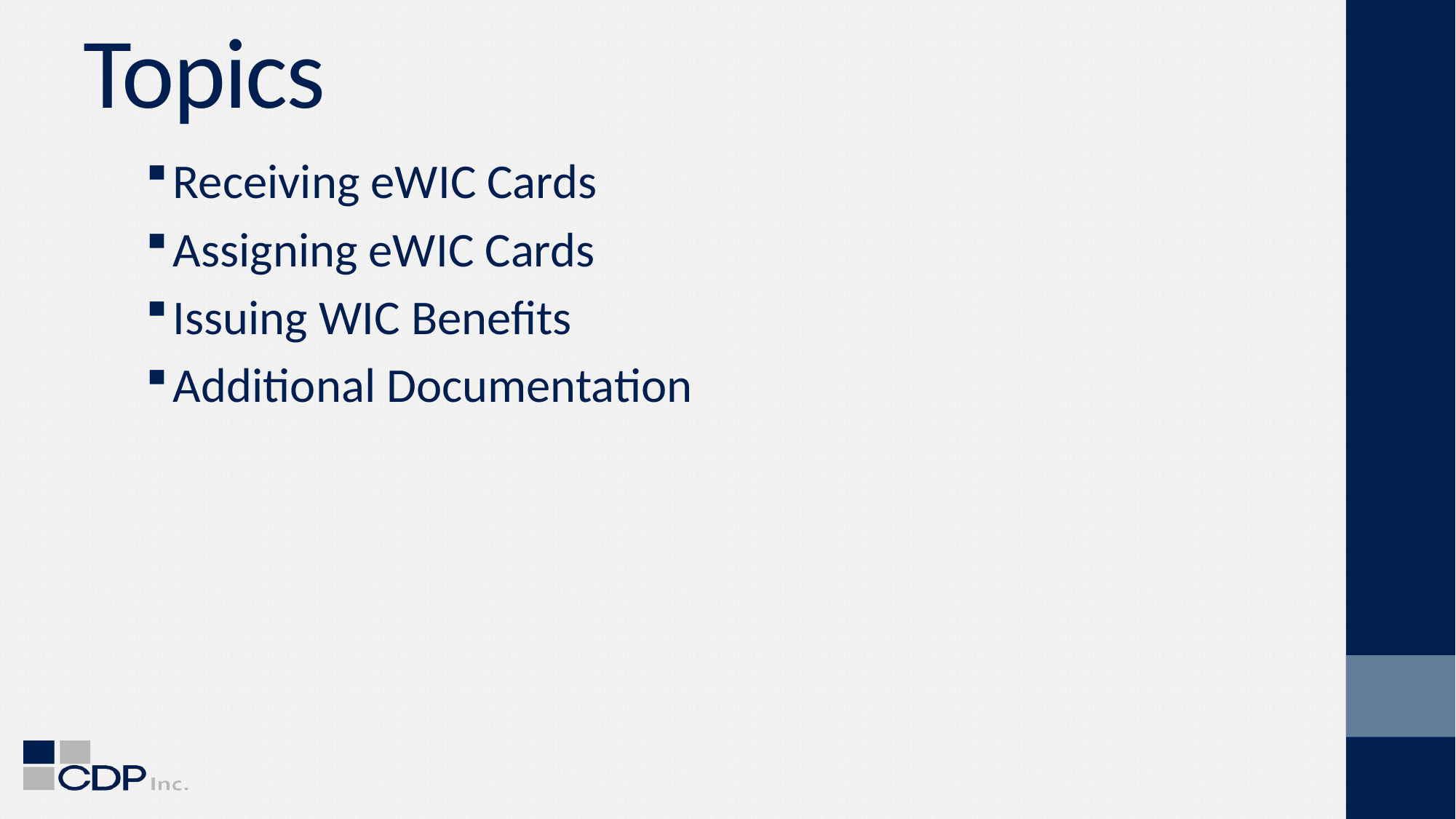

# Topics
Receiving eWIC Cards
Assigning eWIC Cards
Issuing WIC Benefits
Additional Documentation